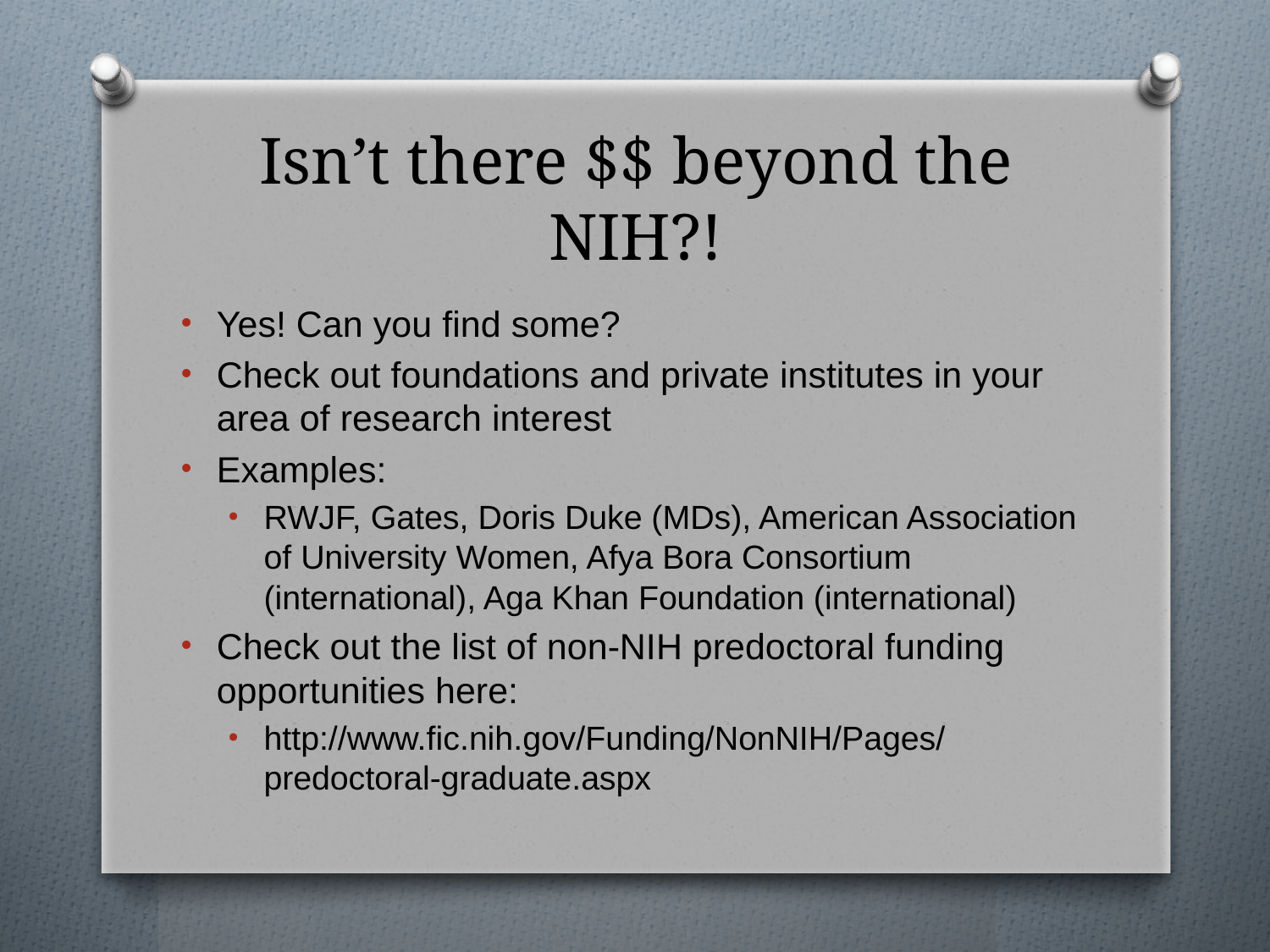

# Isn’t there $$ beyond the NIH?!
Yes! Can you find some?
Check out foundations and private institutes in your area of research interest
Examples:
RWJF, Gates, Doris Duke (MDs), American Association of University Women, Afya Bora Consortium (international), Aga Khan Foundation (international)
Check out the list of non-NIH predoctoral funding opportunities here:
http://www.fic.nih.gov/Funding/NonNIH/Pages/predoctoral-graduate.aspx